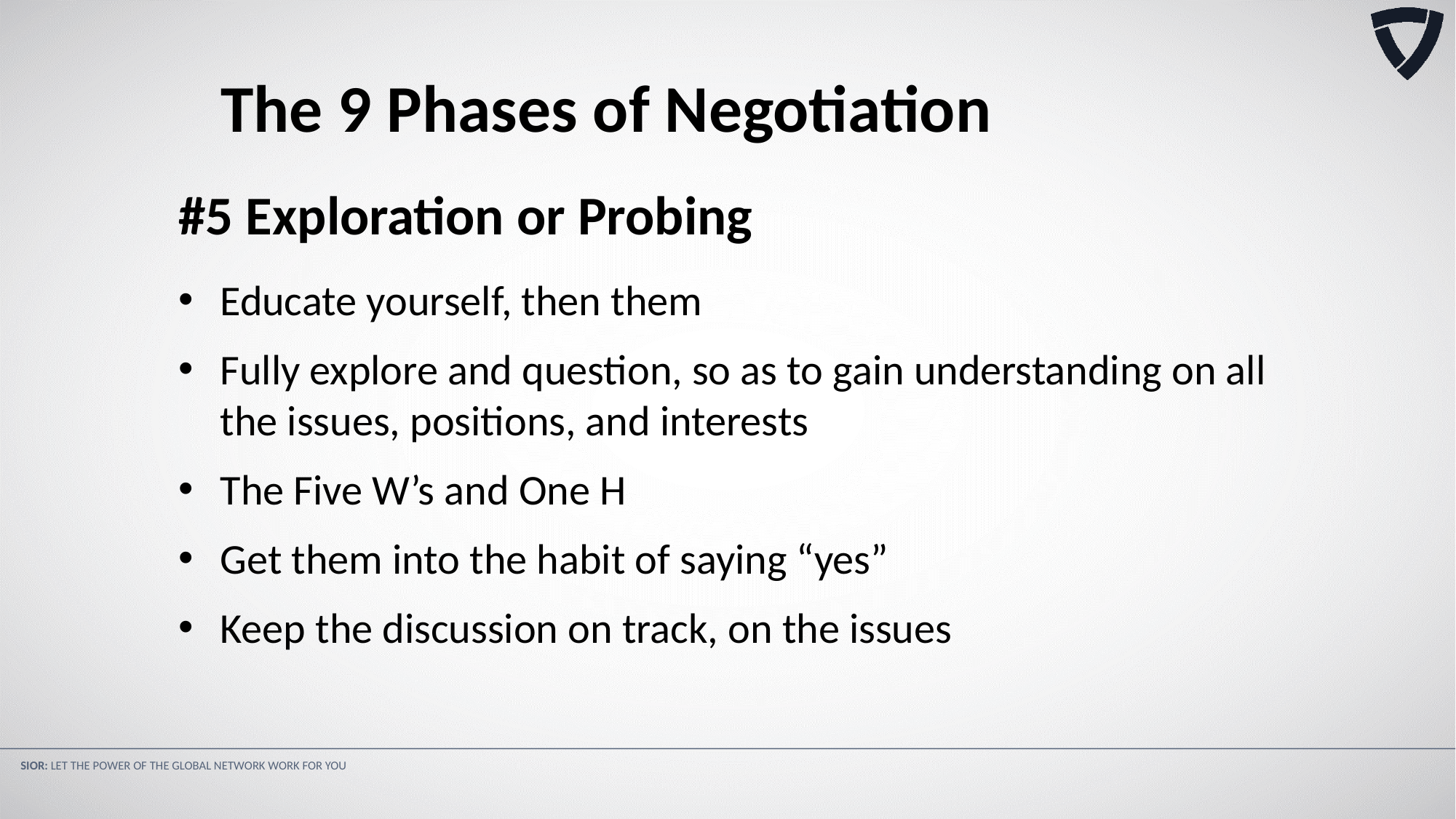

The 9 Phases of Negotiation
#5 Exploration or Probing
Educate yourself, then them
Fully explore and question, so as to gain understanding on all the issues, positions, and interests
The Five W’s and One H
Get them into the habit of saying “yes”
Keep the discussion on track, on the issues